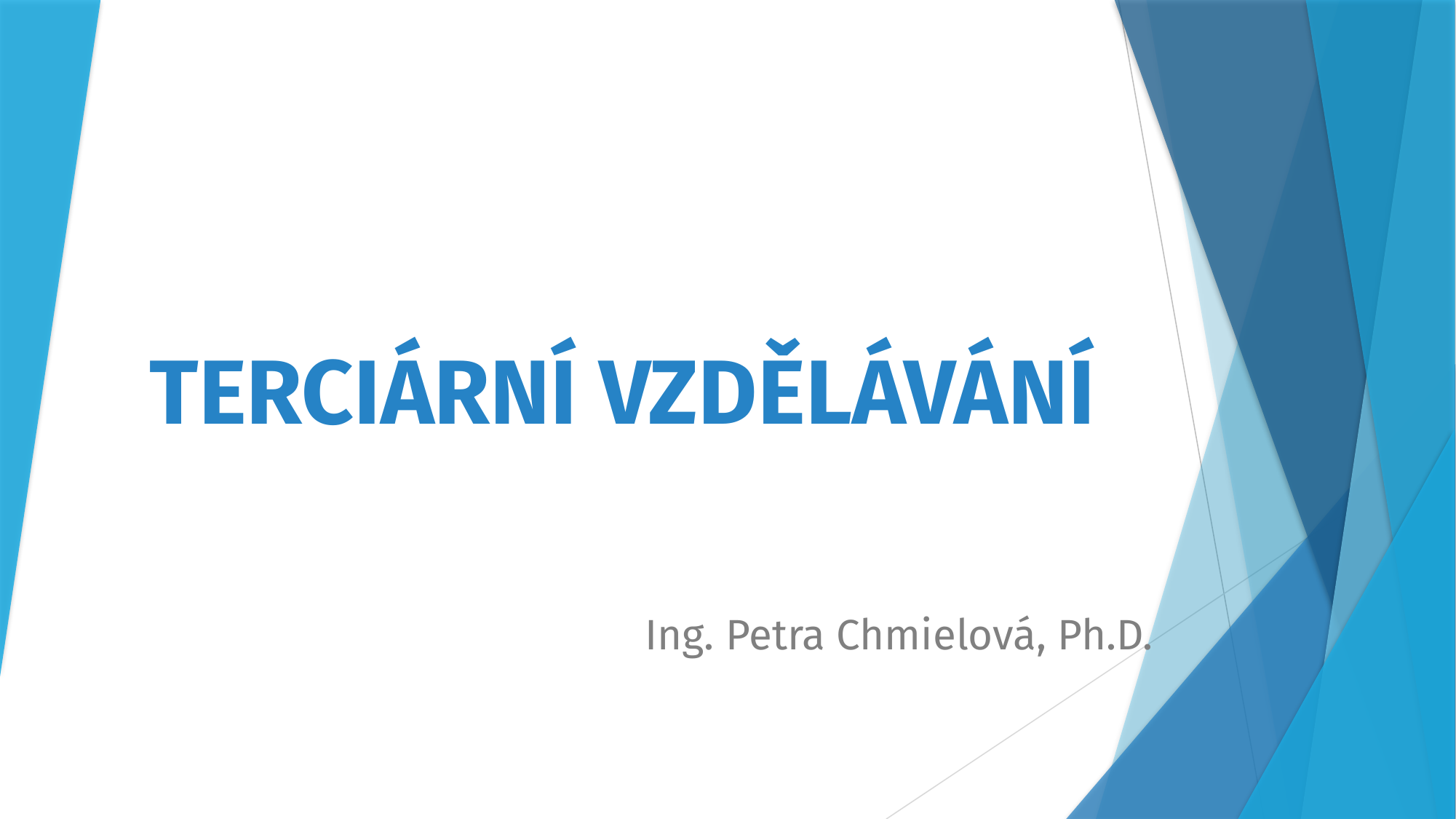

# TERCIÁRNÍ VZDĚLÁVÁNÍ
Ing. Petra Chmielová, Ph.D.